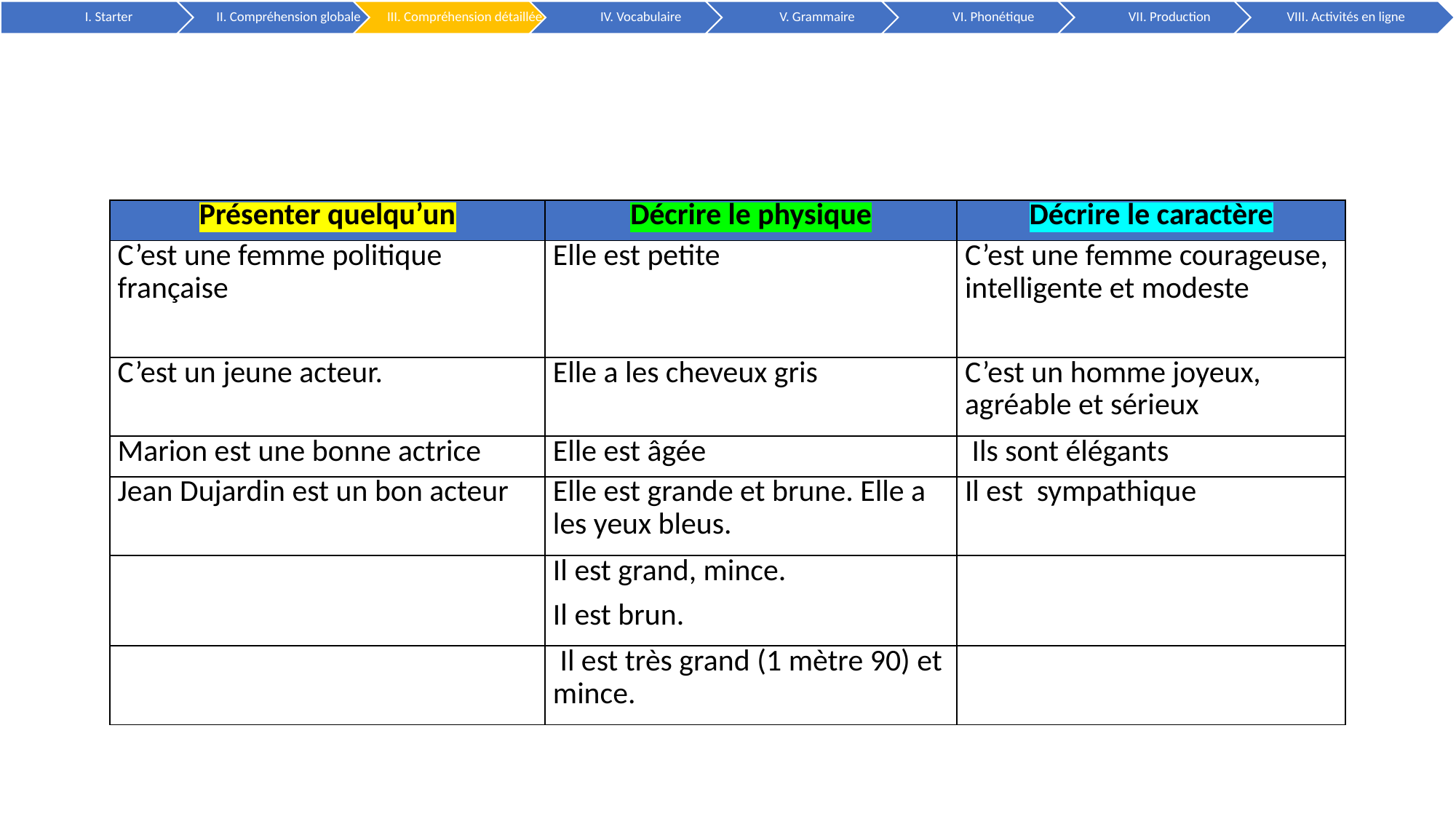

I. Starter
II. Compréhension globale
III. Compréhension détaillée
IV. Vocabulaire
V. Grammaire
VI. Phonétique
VII. Production
VIII. Activités en ligne
# III. Compréhension détaillé
| Présenter quelqu’un | Décrire le physique | Décrire le caractère |
| --- | --- | --- |
| C’est une femme politique française | Elle est petite | C’est une femme courageuse, intelligente et modeste |
| C’est un jeune acteur. | Elle a les cheveux gris | C’est un homme joyeux, agréable et sérieux |
| Marion est une bonne actrice | Elle est âgée | Ils sont élégants |
| Jean Dujardin est un bon acteur | Elle est grande et brune. Elle a les yeux bleus. | Il est sympathique |
|  | Il est grand, mince. Il est brun. |  |
|  | Il est très grand (1 mètre 90) et mince. |  |